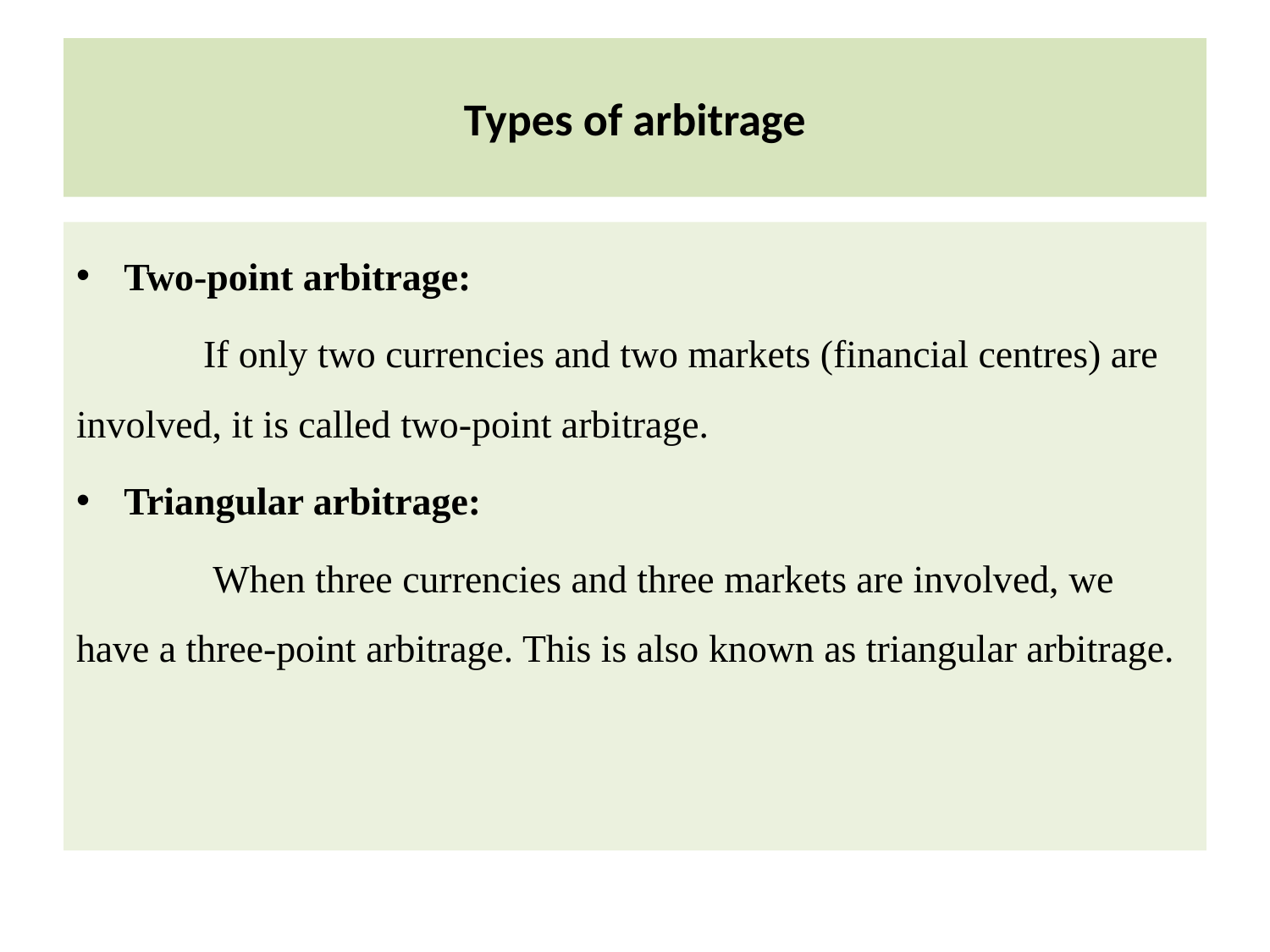

# Types of arbitrage
Two-point arbitrage:
	If only two currencies and two markets (financial centres) are involved, it is called two-point arbitrage.
Triangular arbitrage:
	 When three currencies and three markets are involved, we have a three-point arbitrage. This is also known as triangular arbitrage.